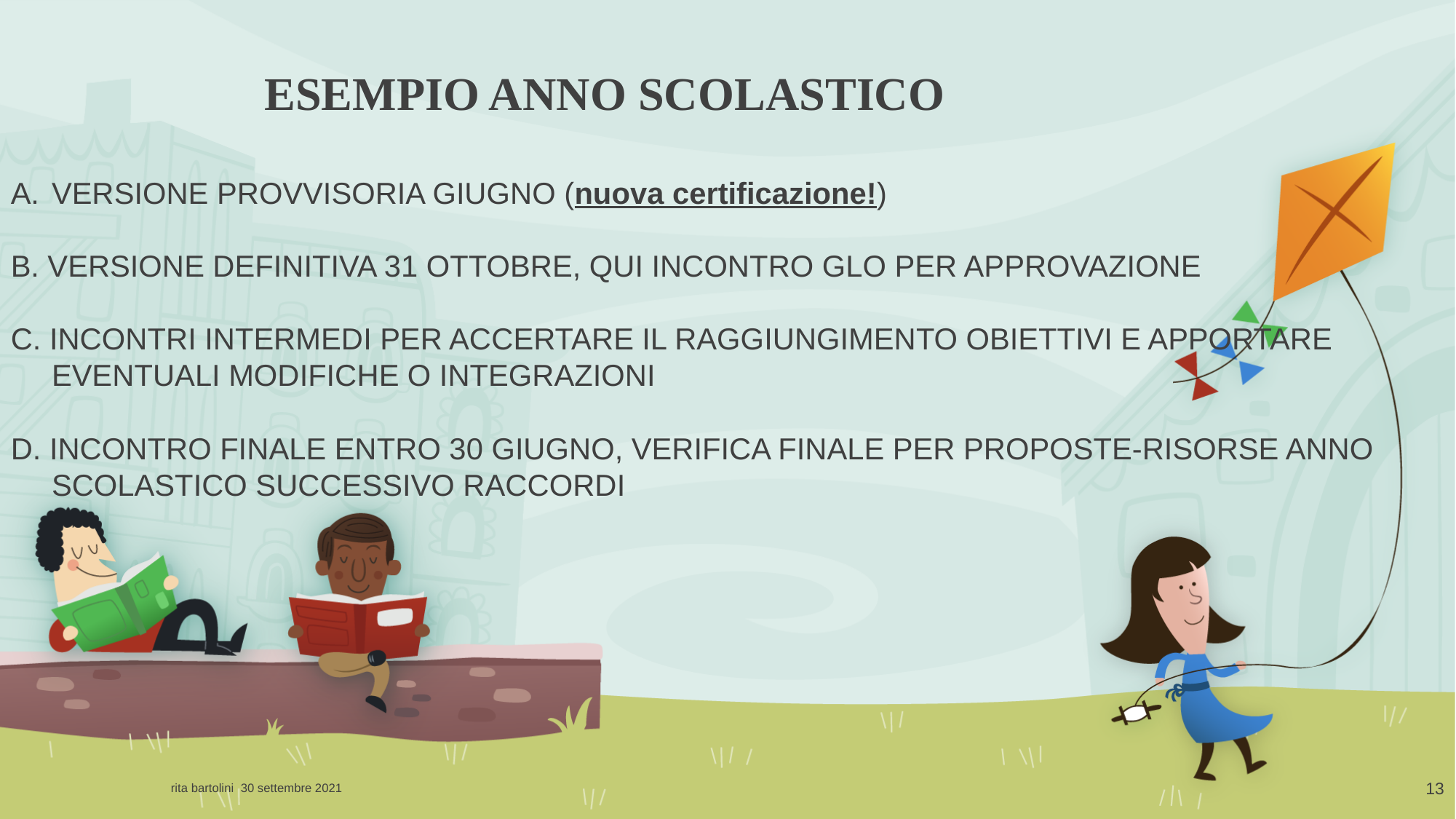

# ESEMPIO ANNO SCOLASTICO
VERSIONE PROVVISORIA GIUGNO (nuova certificazione!)

B. VERSIONE DEFINITIVA 31 OTTOBRE, QUI INCONTRO GLO PER APPROVAZIONE

C. INCONTRI INTERMEDI PER ACCERTARE IL RAGGIUNGIMENTO OBIETTIVI E APPORTARE EVENTUALI MODIFICHE O INTEGRAZIONI

D. INCONTRO FINALE ENTRO 30 GIUGNO, VERIFICA FINALE PER PROPOSTE-RISORSE ANNO SCOLASTICO SUCCESSIVO RACCORDI

13
rita bartolini  30 settembre 2021